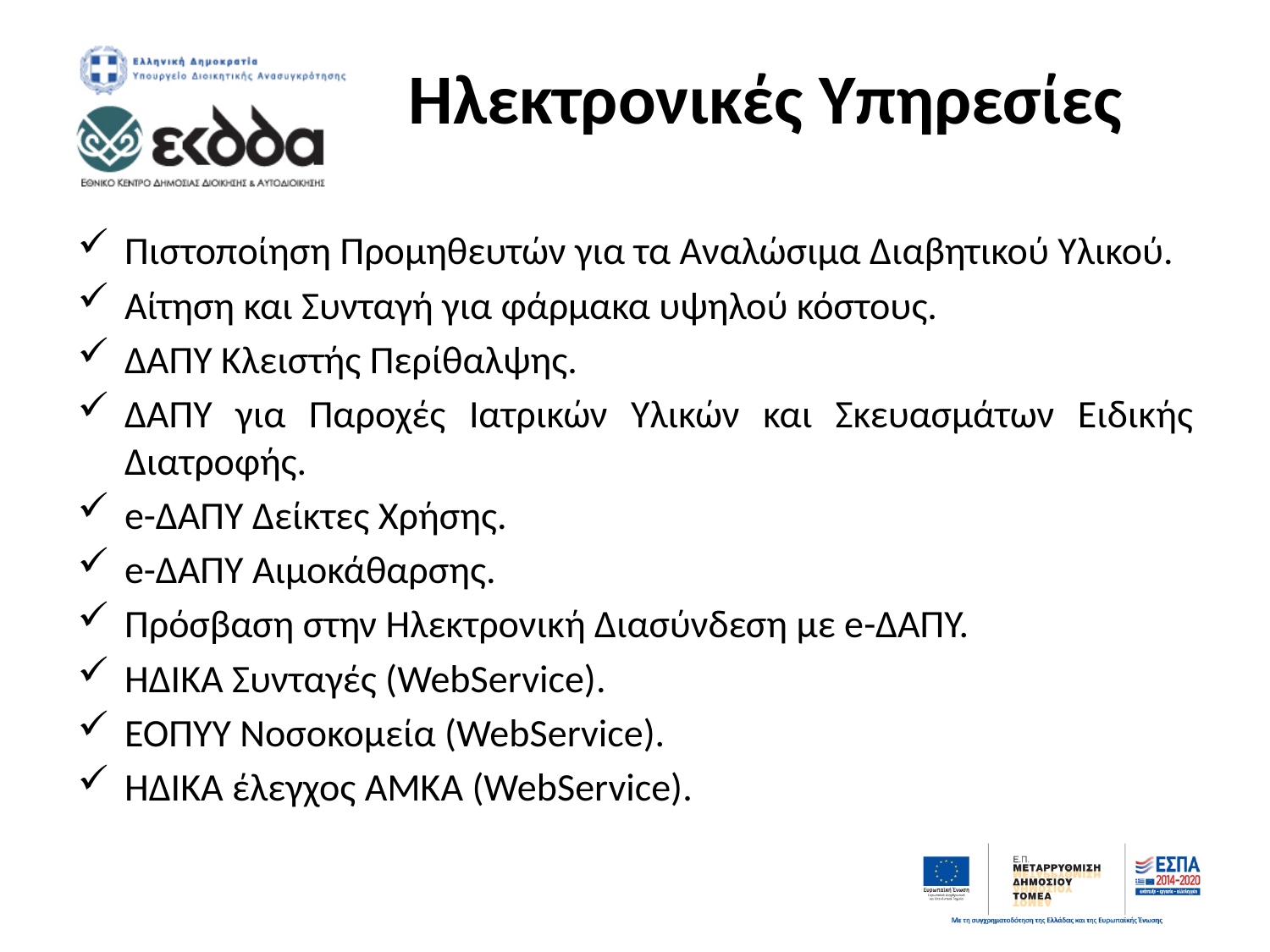

# Ηλεκτρονικές Υπηρεσίες
Πιστοποίηση Προμηθευτών για τα Αναλώσιμα Διαβητικού Υλικού.
Αίτηση και Συνταγή για φάρμακα υψηλού κόστους.
ΔΑΠΥ Κλειστής Περίθαλψης.
ΔΑΠΥ για Παροχές Ιατρικών Υλικών και Σκευασμάτων Ειδικής Διατροφής.
e-ΔΑΠΥ Δείκτες Χρήσης.
e-ΔΑΠΥ Αιμοκάθαρσης.
Πρόσβαση στην Ηλεκτρονική Διασύνδεση με e-ΔΑΠΥ.
ΗΔΙΚΑ Συνταγές (WebService).
ΕΟΠΥΥ Νοσοκομεία (WebService).
ΗΔΙΚΑ έλεγχος ΑΜΚΑ (WebService).